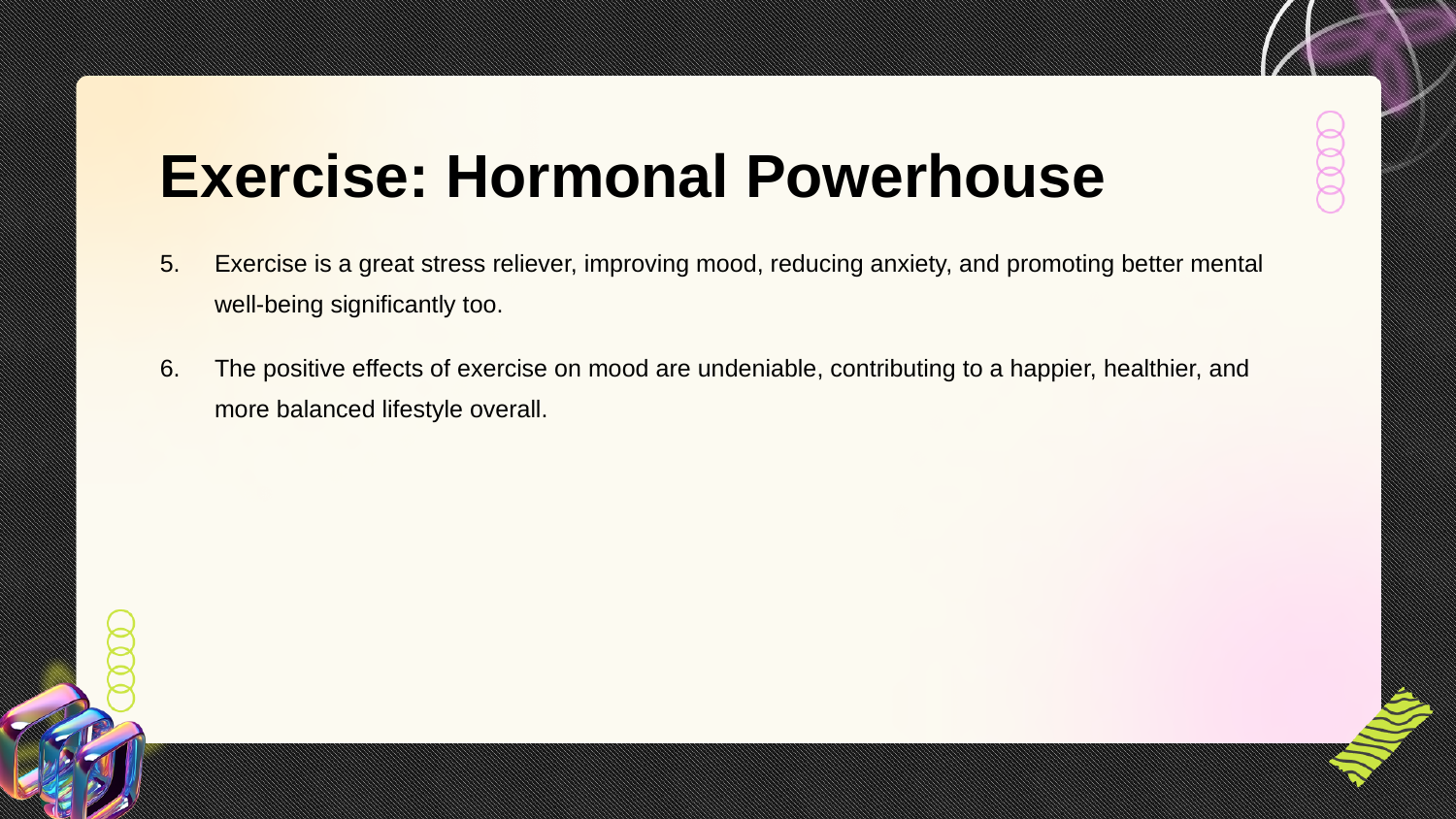

Exercise: Hormonal Powerhouse
Exercise is a great stress reliever, improving mood, reducing anxiety, and promoting better mental well-being significantly too.
The positive effects of exercise on mood are undeniable, contributing to a happier, healthier, and more balanced lifestyle overall.